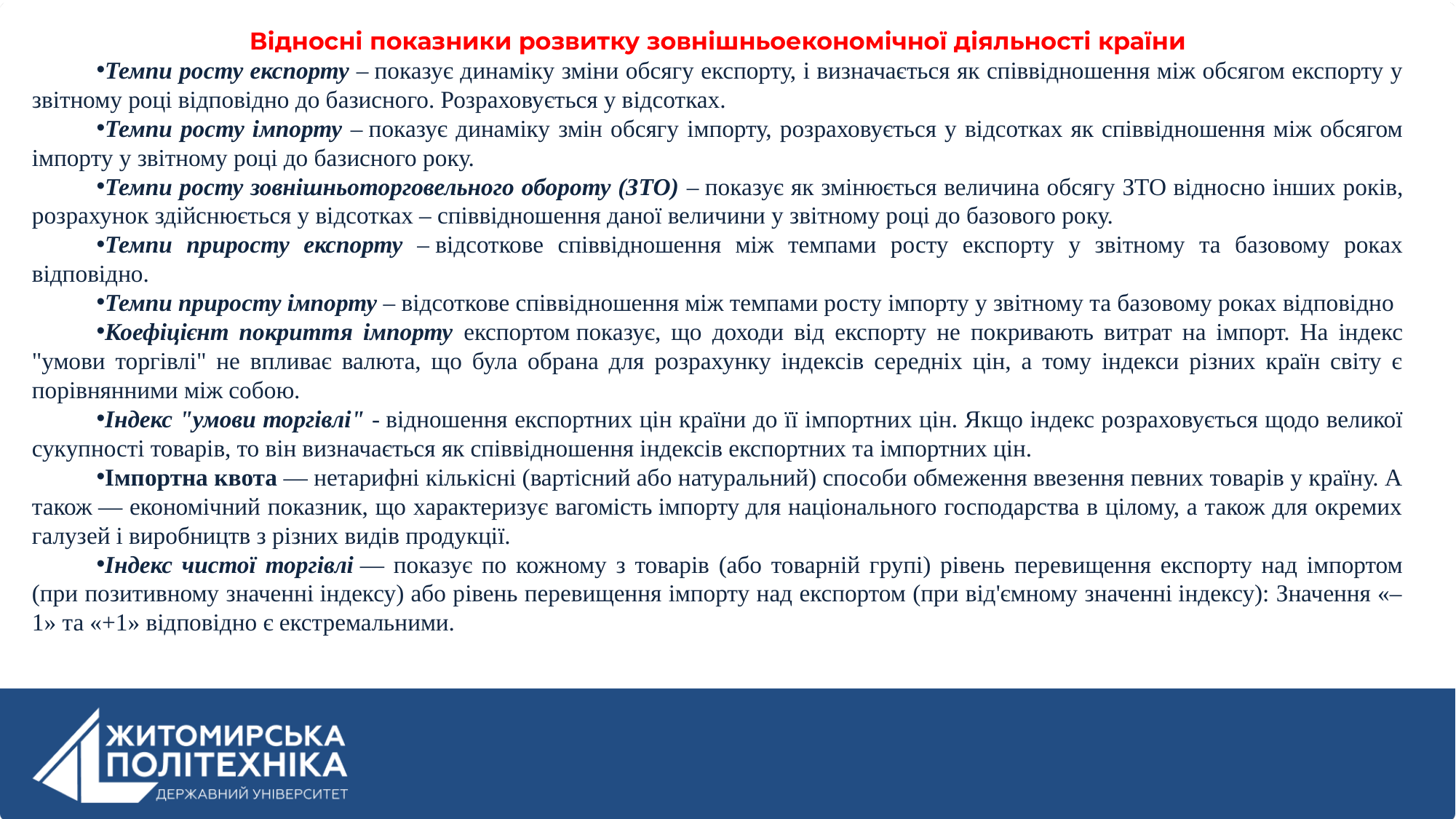

Відносні показники розвитку зовнішньоекономічної діяльності країни
Темпи росту експорту – показує динаміку зміни обсягу експорту, і визначається як співвідношення між обсягом експорту у звітному році відповідно до базисного. Розраховується у відсотках.
Темпи росту імпорту – показує динаміку змін обсягу імпорту, розраховується у відсотках як співвідношення між обсягом імпорту у звітному році до базисного року.
Темпи росту зовнішньоторговельного обороту (ЗТО) – показує як змінюється величина обсягу ЗТО відносно інших років, розрахунок здійснюється у відсотках – співвідношення даної величини у звітному році до базового року.
Темпи приросту експорту – відсоткове співвідношення між темпами росту експорту у звітному та базовому роках відповідно.
Темпи приросту імпорту – відсоткове співвідношення між темпами росту імпорту у звітному та базовому роках відповідно
Коефіцієнт покриття імпорту експортом показує, що доходи від експорту не покривають витрат на імпорт. На індекс "умови торгівлі" не впливає валюта, що була обрана для розрахунку індексів середніх цін, а тому індекси різних країн світу є порівнянними між собою.
Індекс "умови торгівлі" - відношення експортних цін країни до її імпортних цін. Якщо індекс розраховується щодо великої сукупності товарів, то він визначається як співвідношення індексів експортних та імпортних цін.
Імпортна квота — нетарифні кількісні (вартісний або натуральний) способи обмеження ввезення певних товарів у країну. А також — економічний показник, що характеризує вагомість імпорту для національного господарства в цілому, а також для окремих галузей і виробництв з різних видів продукції.
Індекс чистої торгівлі — показує по кожному з товарів (або товарній групі) рівень перевищення експорту над імпортом (при позитивному значенні індексу) або рівень перевищення імпорту над експортом (при від'ємному значенні індексу): Значення «–1» та «+1» відповідно є екстремальними.